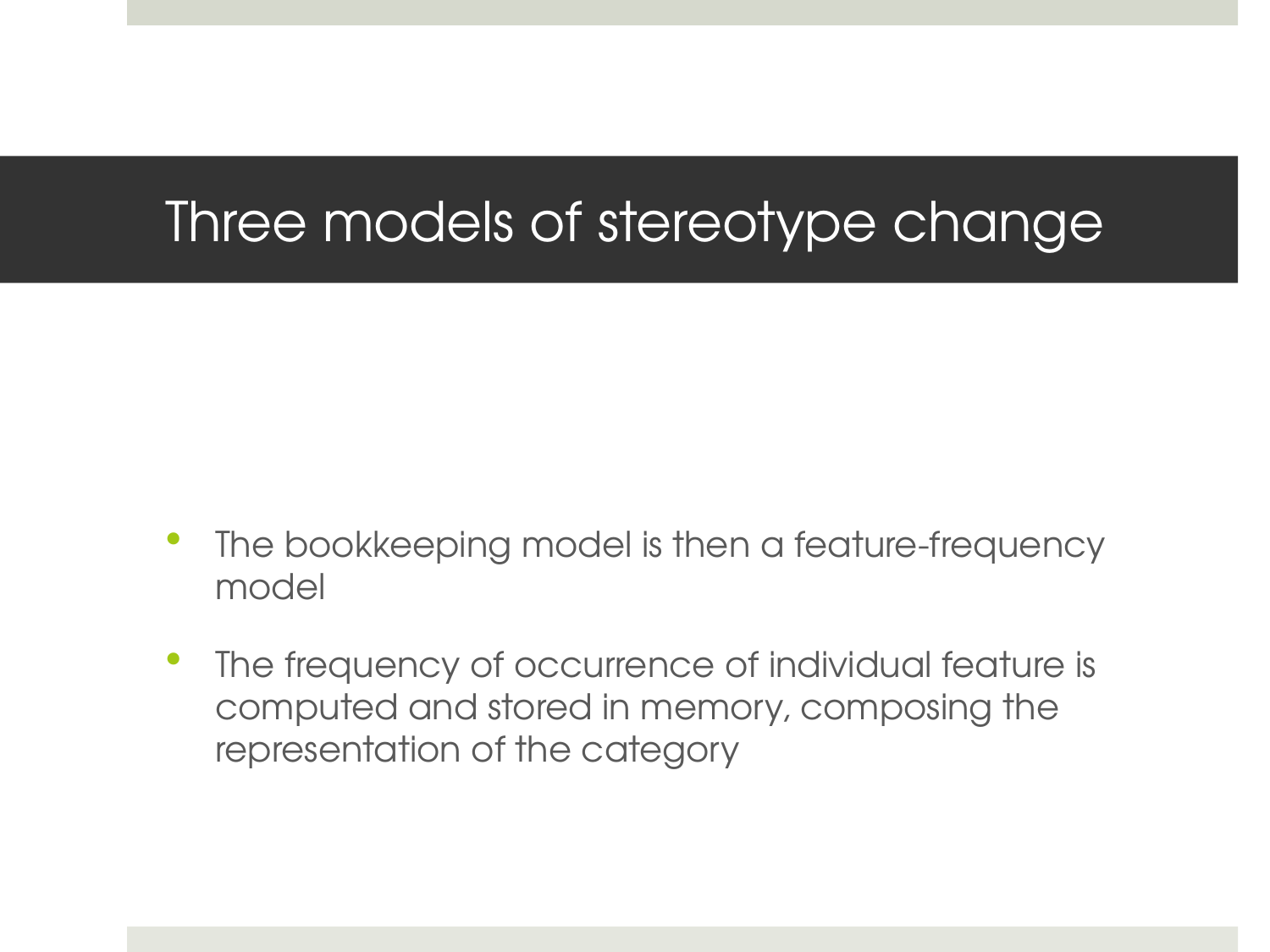

# Three models of stereotype change

The bookkeeping model is then a feature-frequency model
The frequency of occurrence of individual feature is computed and stored in memory, composing the representation of the category